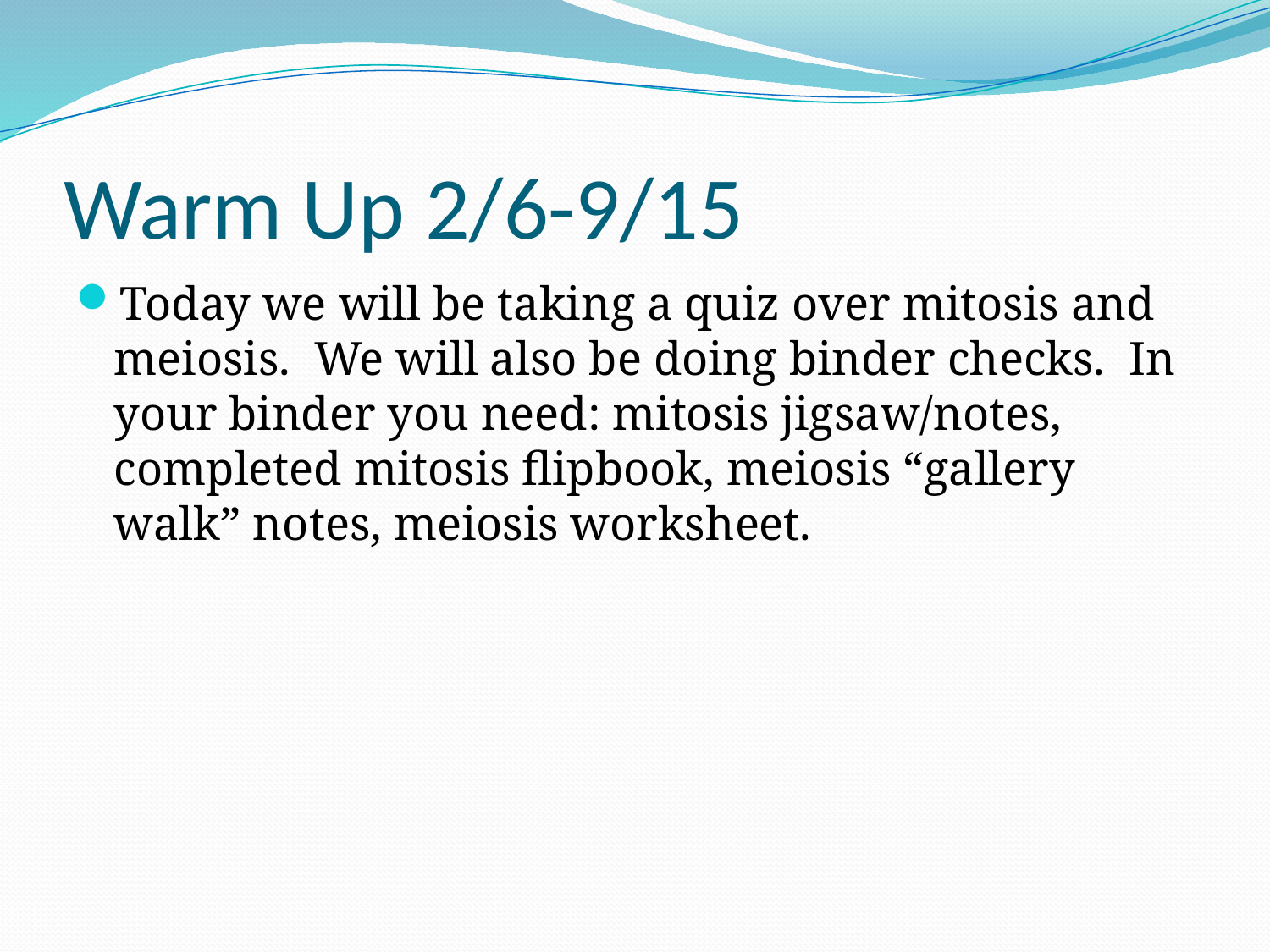

# Warm Up 2/6-9/15
Today we will be taking a quiz over mitosis and meiosis.  We will also be doing binder checks.  In your binder you need: mitosis jigsaw/notes, completed mitosis flipbook, meiosis “gallery walk” notes, meiosis worksheet.